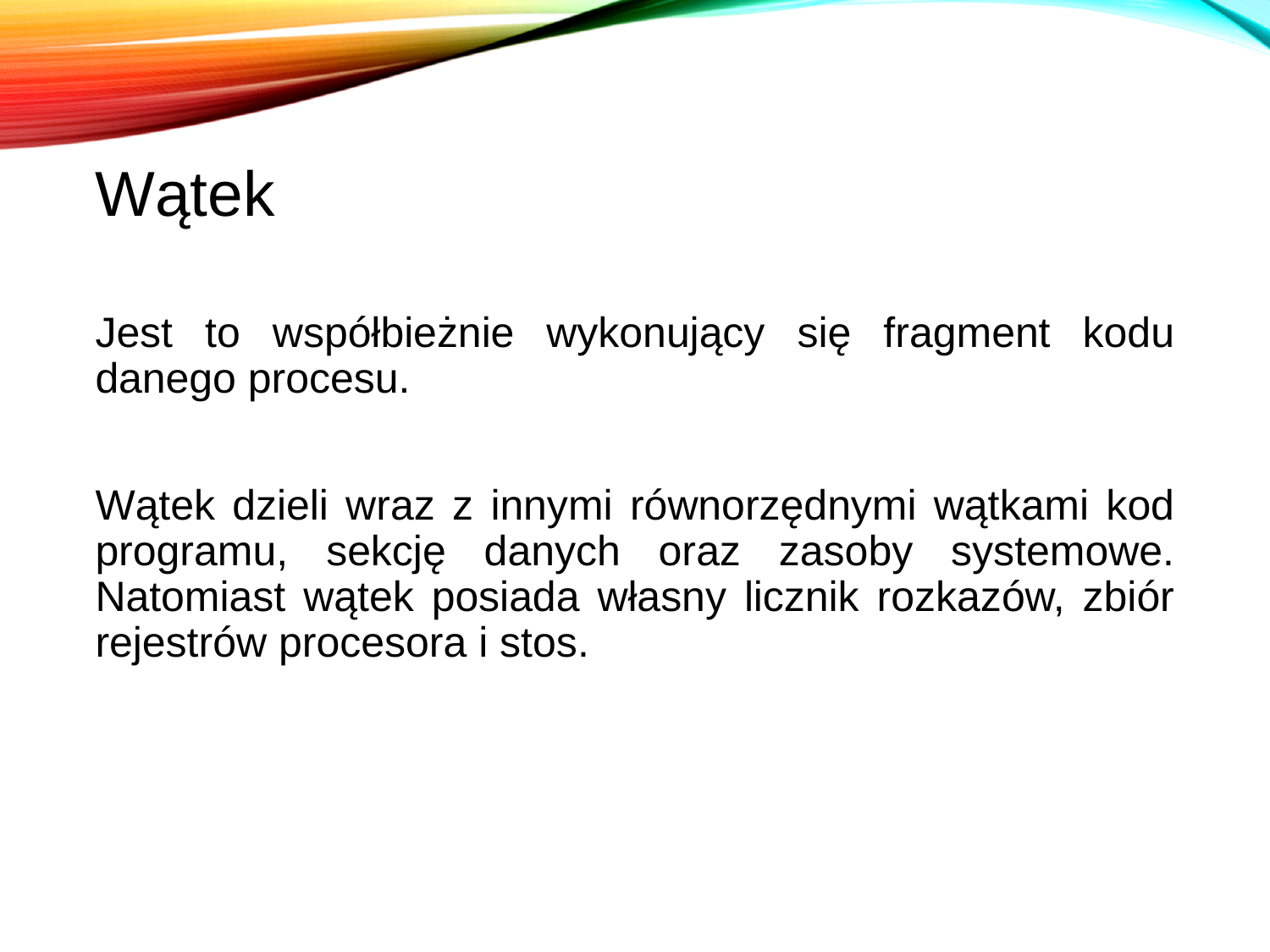

# Wątek
Jest to współbieżnie wykonujący się fragment kodu danego procesu.

Wątek dzieli wraz z innymi równorzędnymi wątkami kod programu, sekcję danych oraz zasoby systemowe. Natomiast wątek posiada własny licznik rozkazów, zbiór rejestrów procesora i stos.